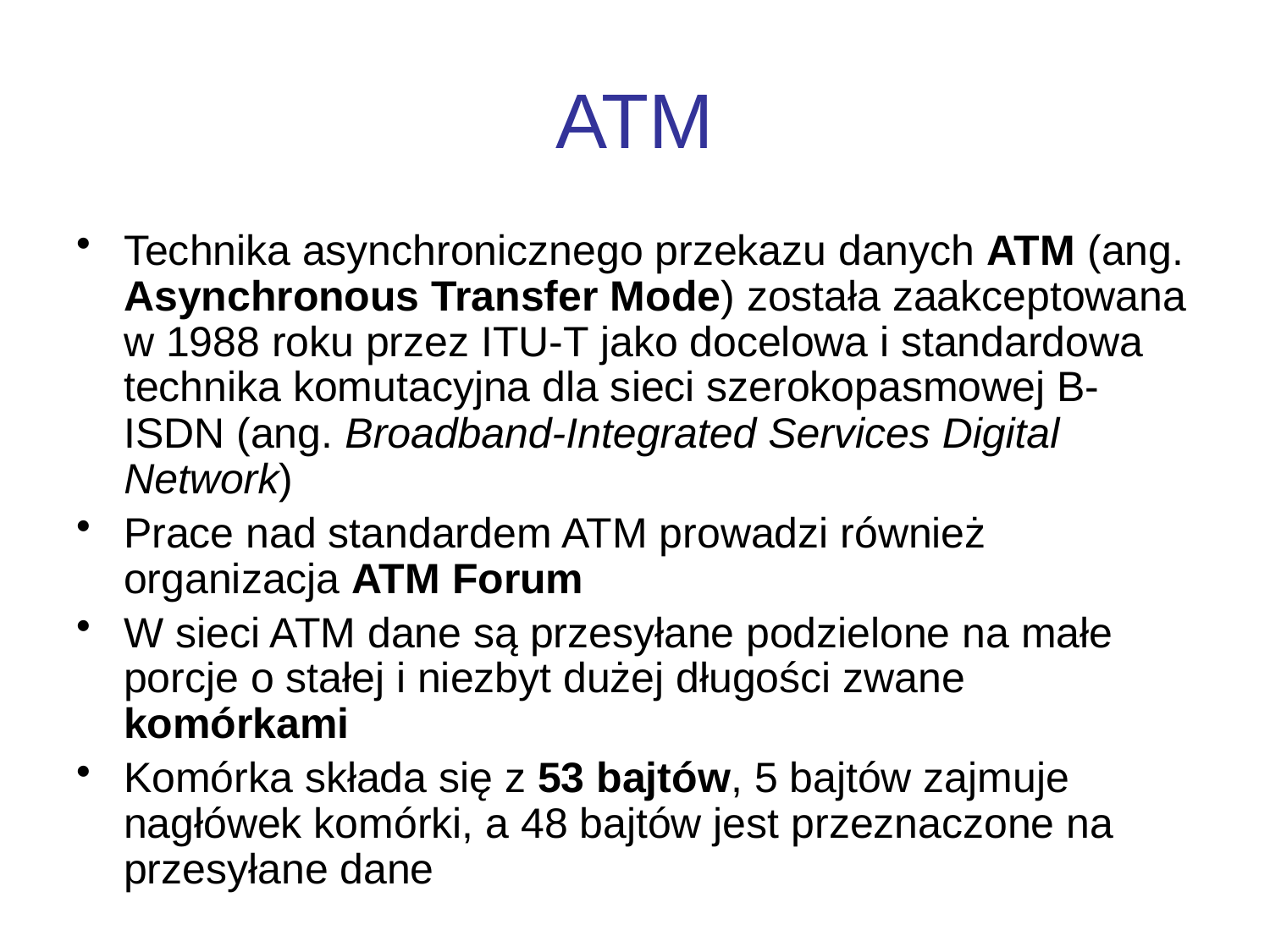

# ATM
Technika asynchronicznego przekazu danych ATM (ang. Asynchronous Transfer Mode) została zaakceptowana w 1988 roku przez ITU-T jako docelowa i standardowa technika komutacyjna dla sieci szerokopasmowej B-ISDN (ang. Broadband-Integrated Services Digital Network)
Prace nad standardem ATM prowadzi również organizacja ATM Forum
W sieci ATM dane są przesyłane podzielone na małe porcje o stałej i niezbyt dużej długości zwane komórkami
Komórka składa się z 53 bajtów, 5 bajtów zajmuje nagłówek komórki, a 48 bajtów jest przeznaczone na przesyłane dane